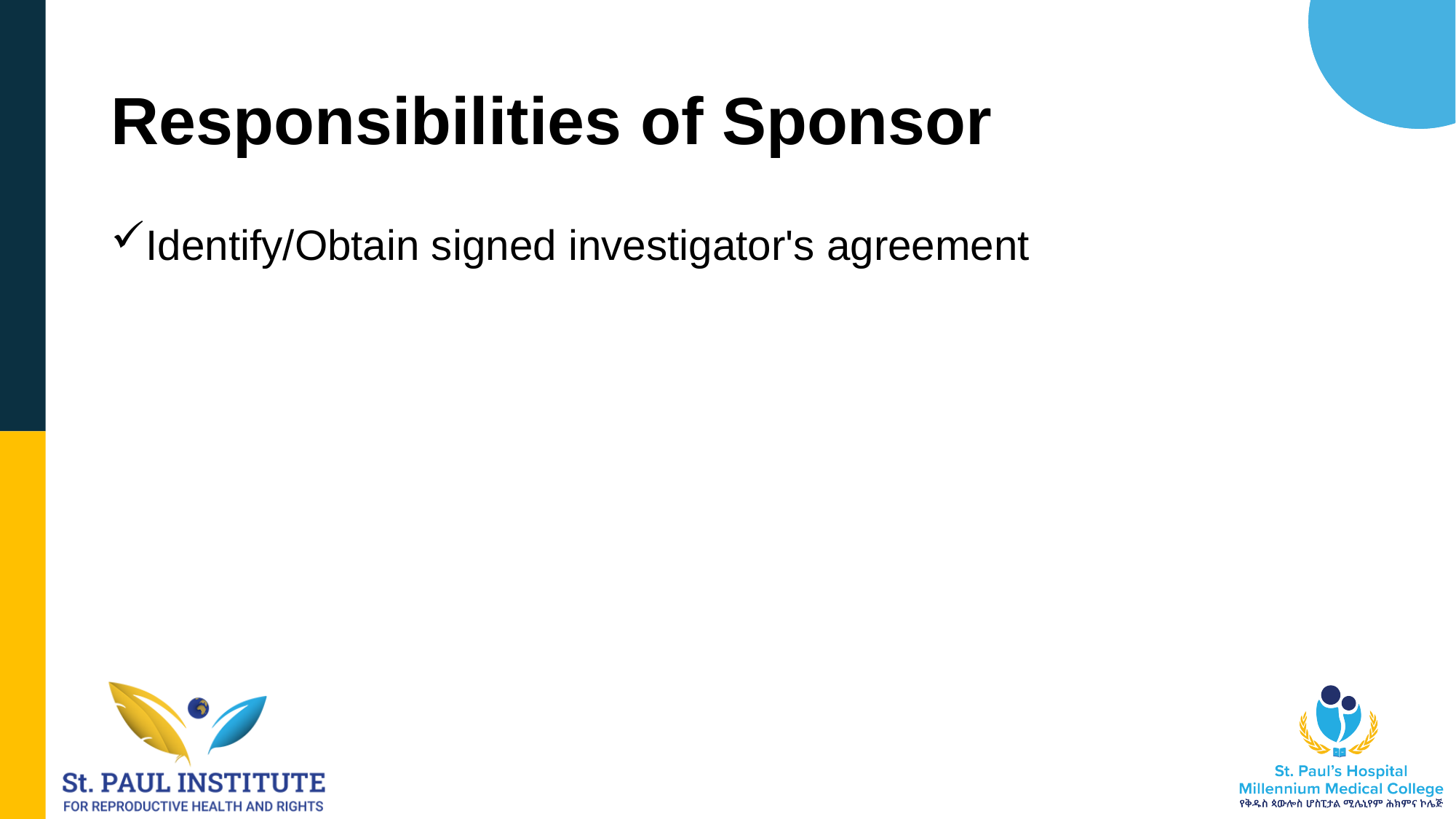

# Responsibilities of Sponsor
Identify/Obtain signed investigator's agreement